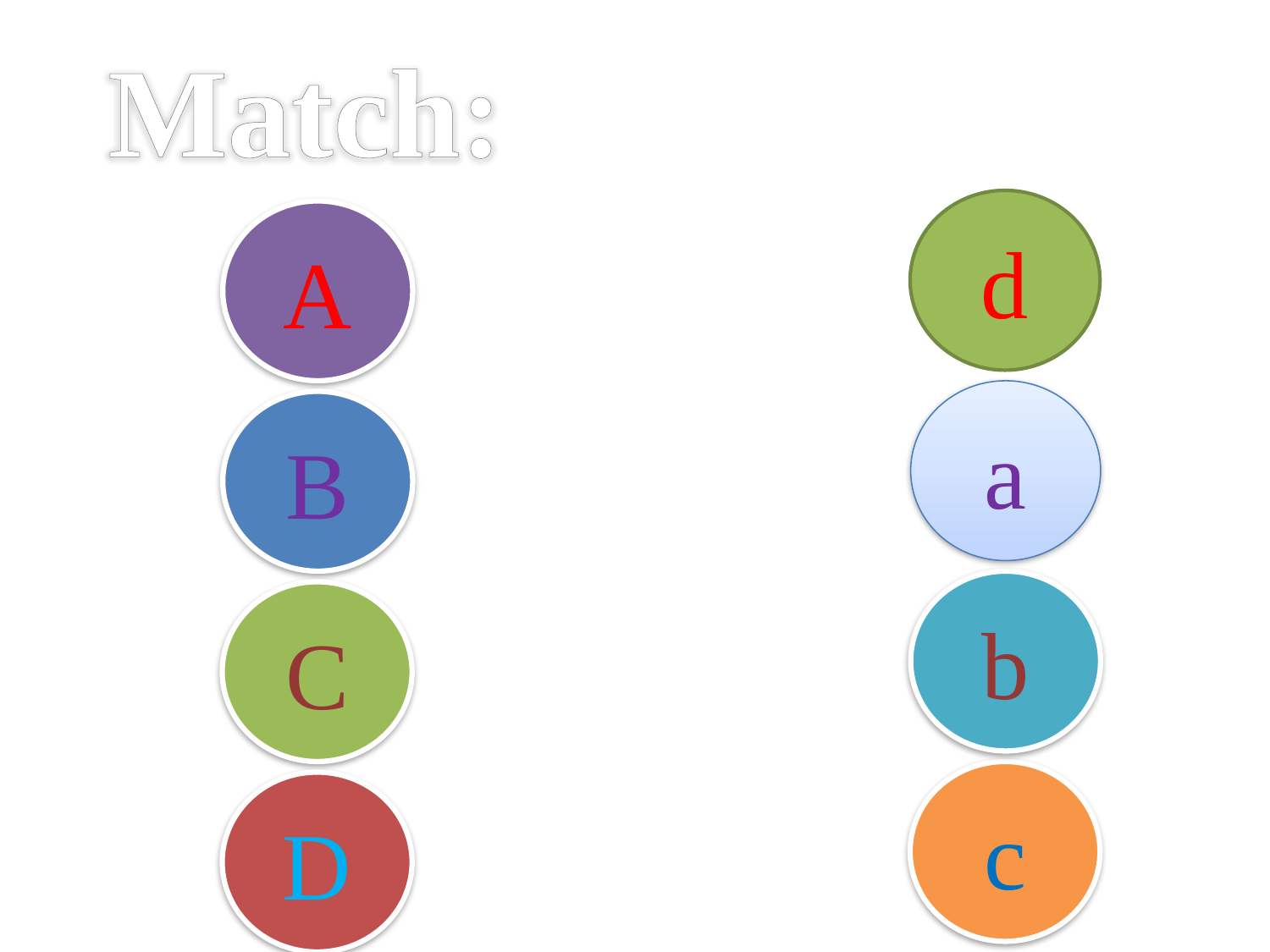

Match:
d
A
a
B
b
C
c
D